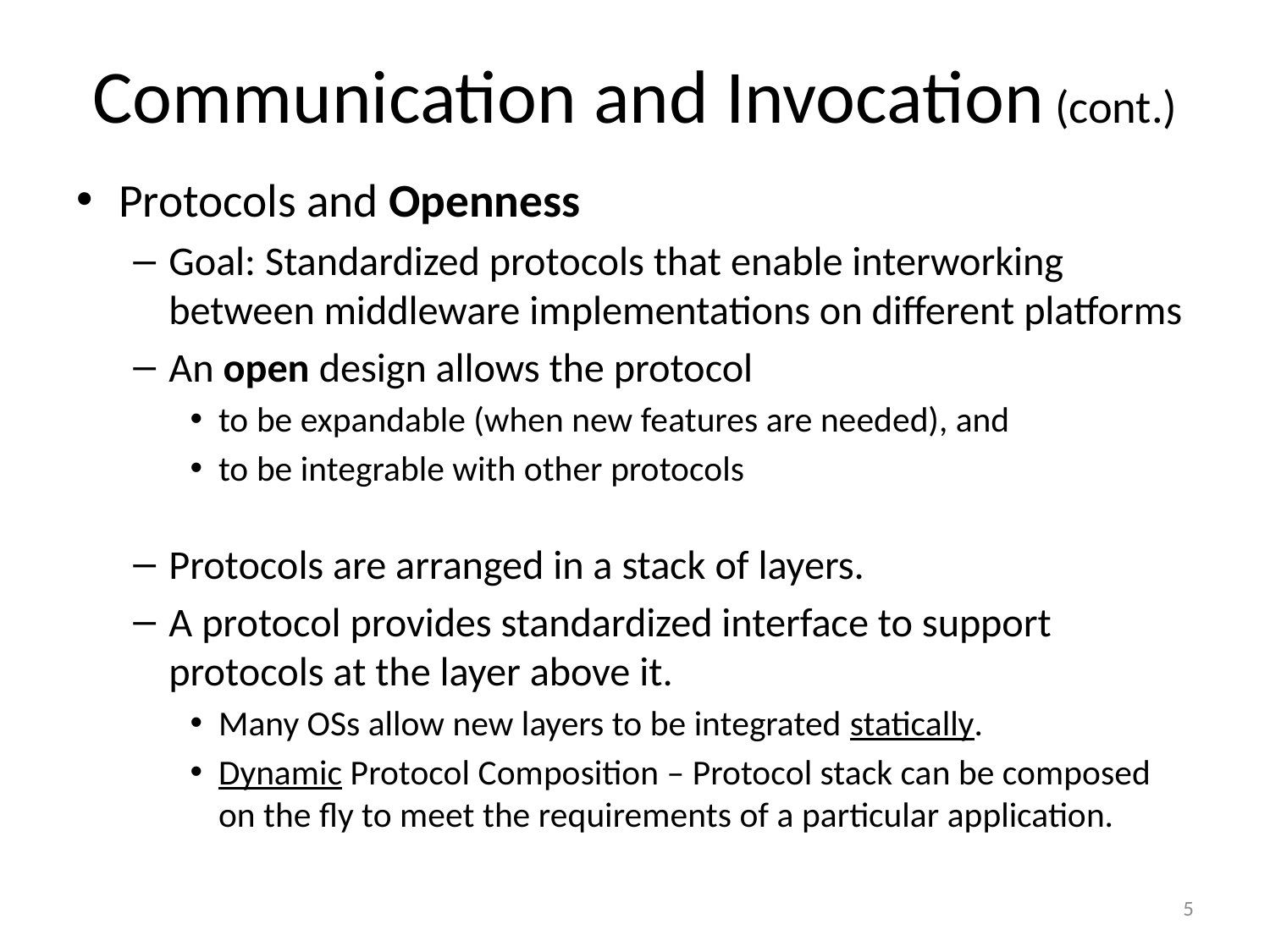

# Communication and Invocation (cont.)
Protocols and Openness
Goal: Standardized protocols that enable interworking between middleware implementations on different platforms
An open design allows the protocol
to be expandable (when new features are needed), and
to be integrable with other protocols

Protocols are arranged in a stack of layers.
A protocol provides standardized interface to support protocols at the layer above it.
Many OSs allow new layers to be integrated statically.
Dynamic Protocol Composition – Protocol stack can be composed on the fly to meet the requirements of a particular application.
5